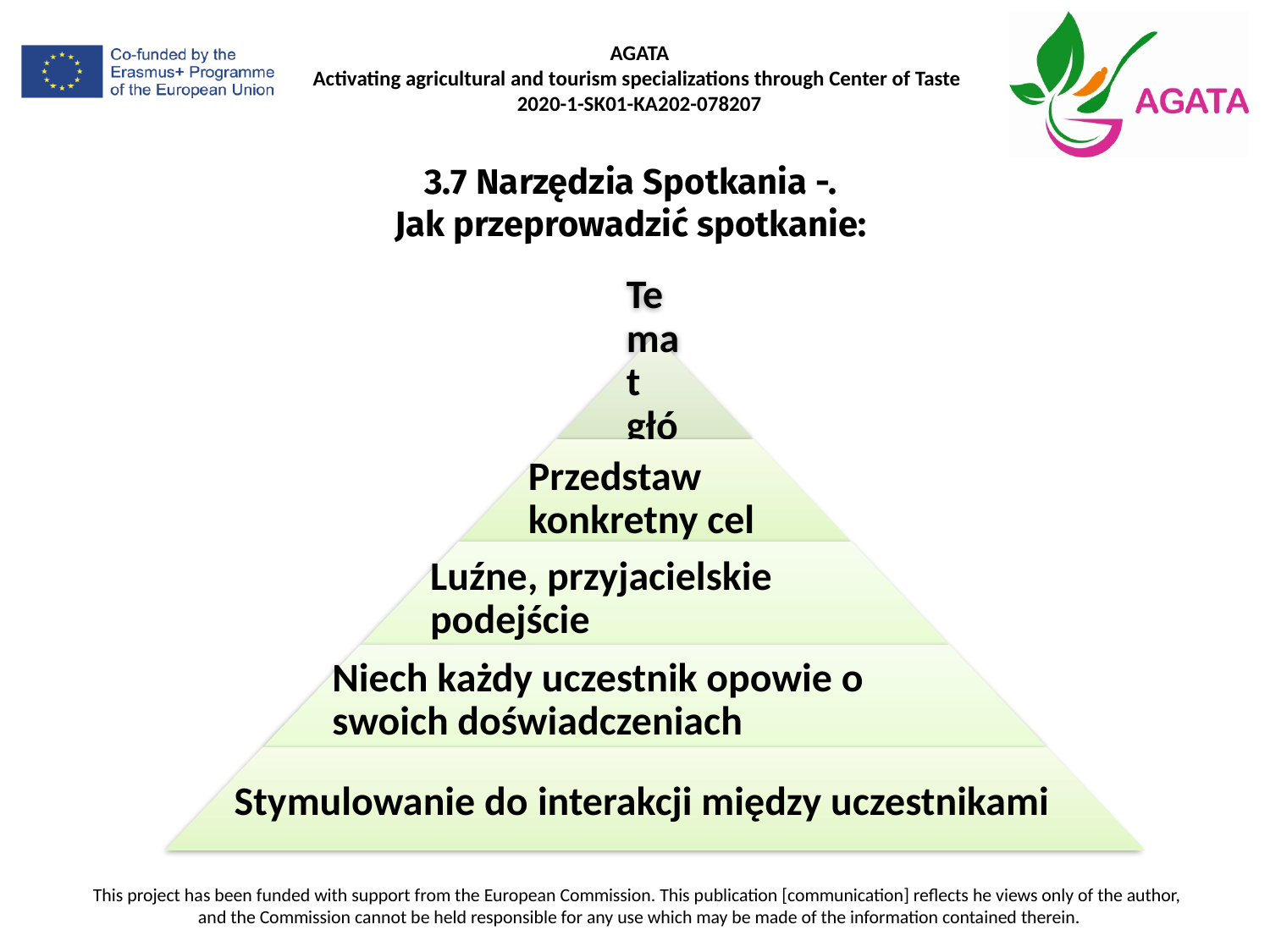

# 3.7 Narzędzia Spotkania -. Jak przeprowadzić spotkanie:
Temat główny
Przedstaw konkretny cel
Luźne, przyjacielskie podejście
Niech każdy uczestnik opowie o swoich doświadczeniach
Stymulowanie do interakcji między uczestnikami